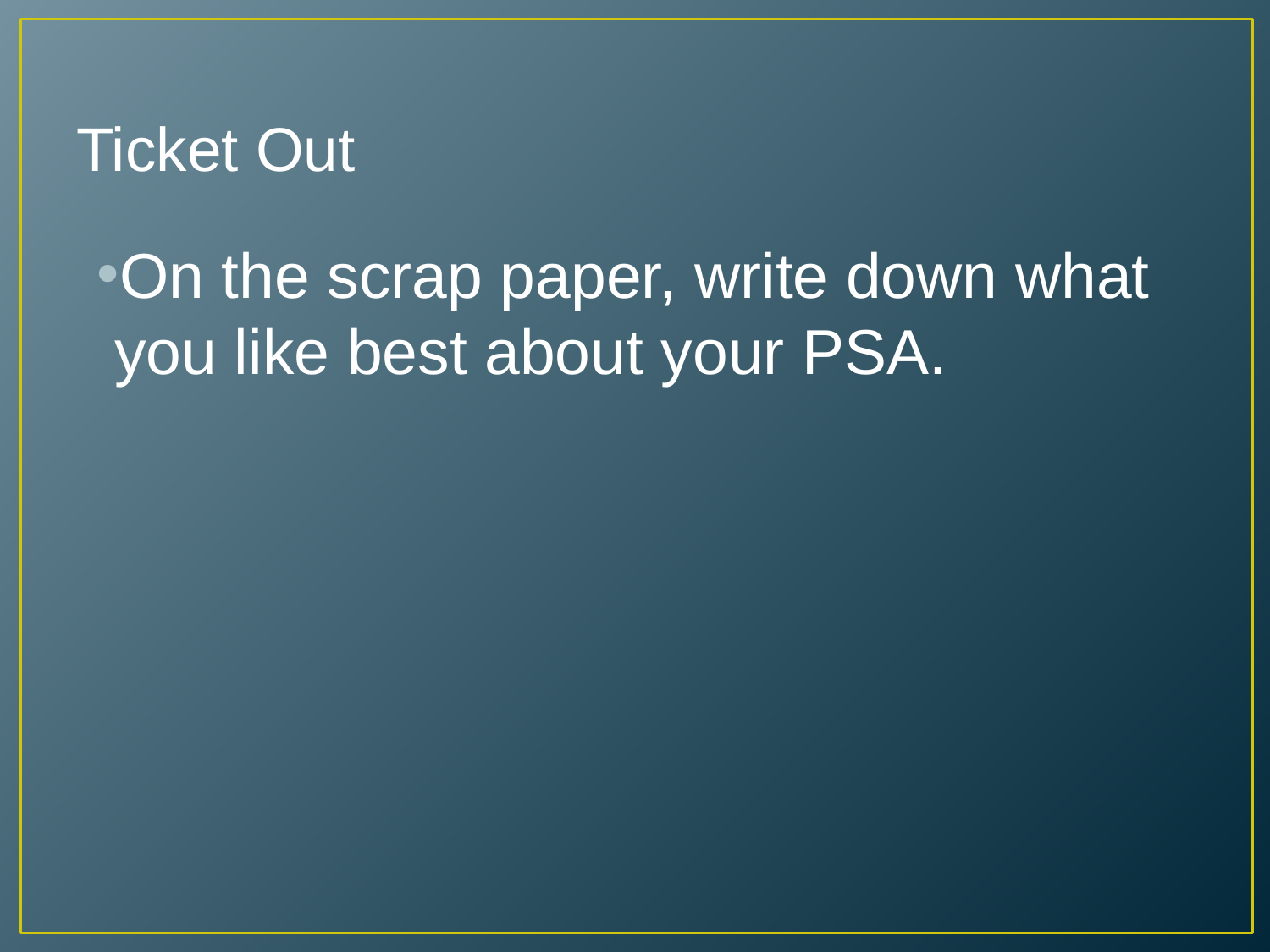

# Ticket Out
On the scrap paper, write down what you like best about your PSA.